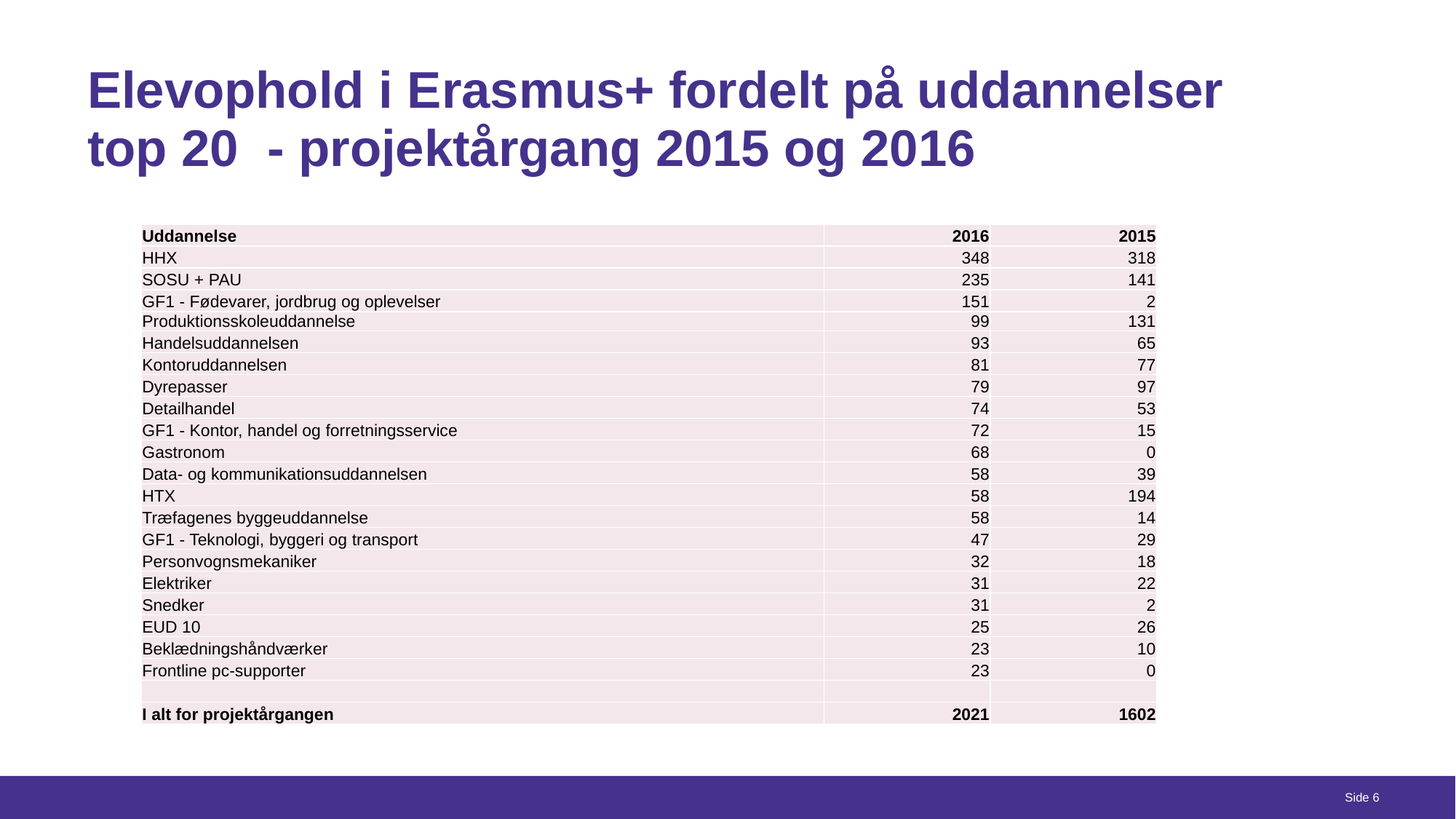

# Elevophold i Erasmus+ fordelt på uddannelser top 20  - projektårgang 2015 og 2016
| Uddannelse | 2016 | 2015 |
| --- | --- | --- |
| HHX | 348 | 318 |
| SOSU + PAU | 235 | 141 |
| GF1 - Fødevarer, jordbrug og oplevelser | 151 | 2 |
| Produktionsskoleuddannelse | 99 | 131 |
| Handelsuddannelsen | 93 | 65 |
| Kontoruddannelsen | 81 | 77 |
| Dyrepasser | 79 | 97 |
| Detailhandel | 74 | 53 |
| GF1 - Kontor, handel og forretningsservice | 72 | 15 |
| Gastronom | 68 | 0 |
| Data- og kommunikationsuddannelsen | 58 | 39 |
| HTX | 58 | 194 |
| Træfagenes byggeuddannelse | 58 | 14 |
| GF1 - Teknologi, byggeri og transport | 47 | 29 |
| Personvognsmekaniker | 32 | 18 |
| Elektriker | 31 | 22 |
| Snedker | 31 | 2 |
| EUD 10 | 25 | 26 |
| Beklædningshåndværker | 23 | 10 |
| Frontline pc-supporter | 23 | 0 |
|  |  |  |
| I alt for projektårgangen | 2021 | 1602 |
Side 6